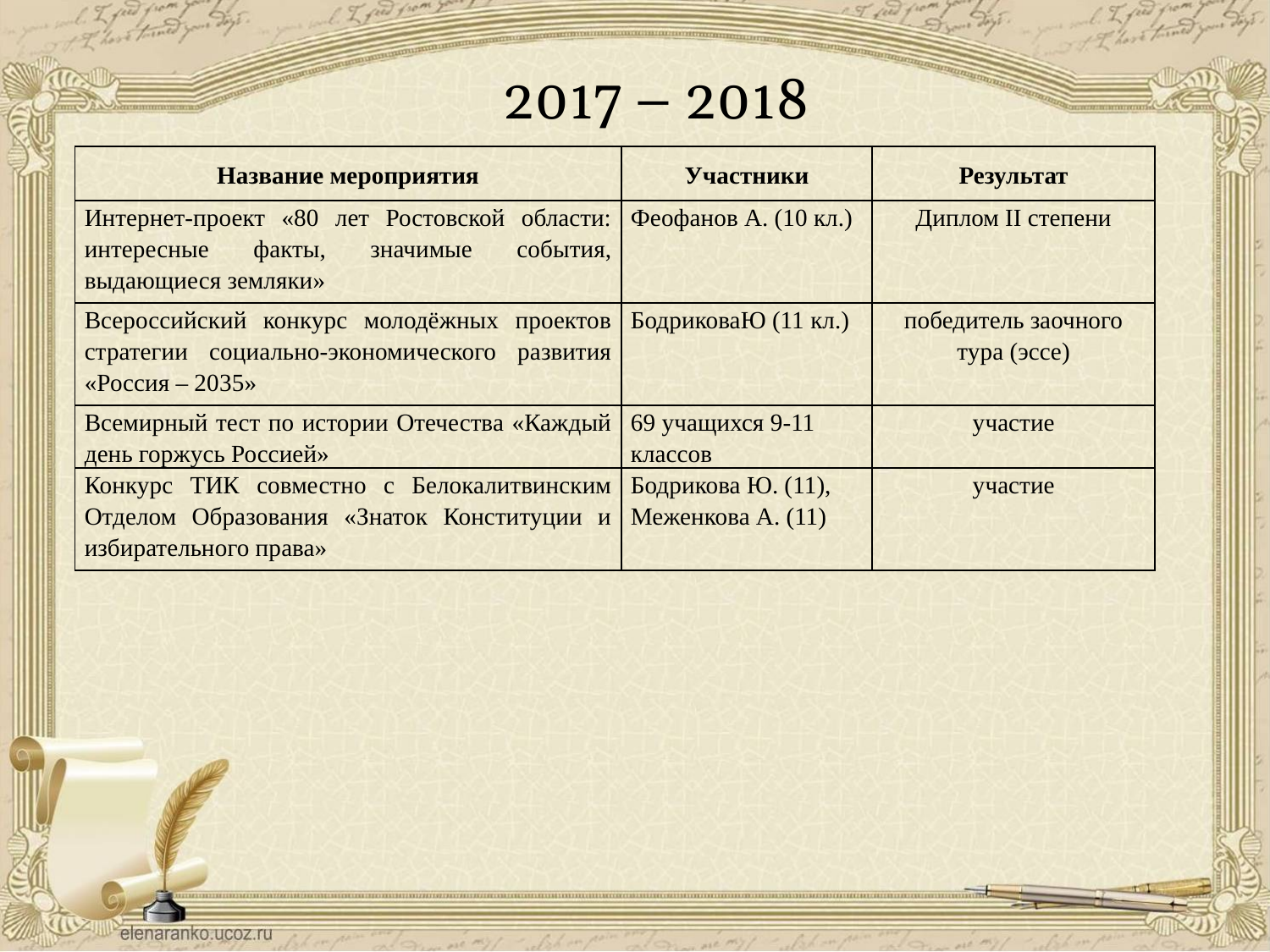

2017 – 2018

| Название мероприятия | Участники | Результат |
| --- | --- | --- |
| Интернет-проект «80 лет Ростовской области: интересные факты, значимые события, выдающиеся земляки» | Феофанов А. (10 кл.) | Диплом II степени |
| Всероссийский конкурс молодёжных проектов стратегии социально-экономического развития «Россия – 2035» | БодриковаЮ (11 кл.) | победитель заочного тура (эссе) |
| Всемирный тест по истории Отечества «Каждый день горжусь Россией» | 69 учащихся 9-11 классов | участие |
| Конкурс ТИК совместно с Белокалитвинским Отделом Образования «Знаток Конституции и избирательного права» | Бодрикова Ю. (11), Меженкова А. (11) | участие |